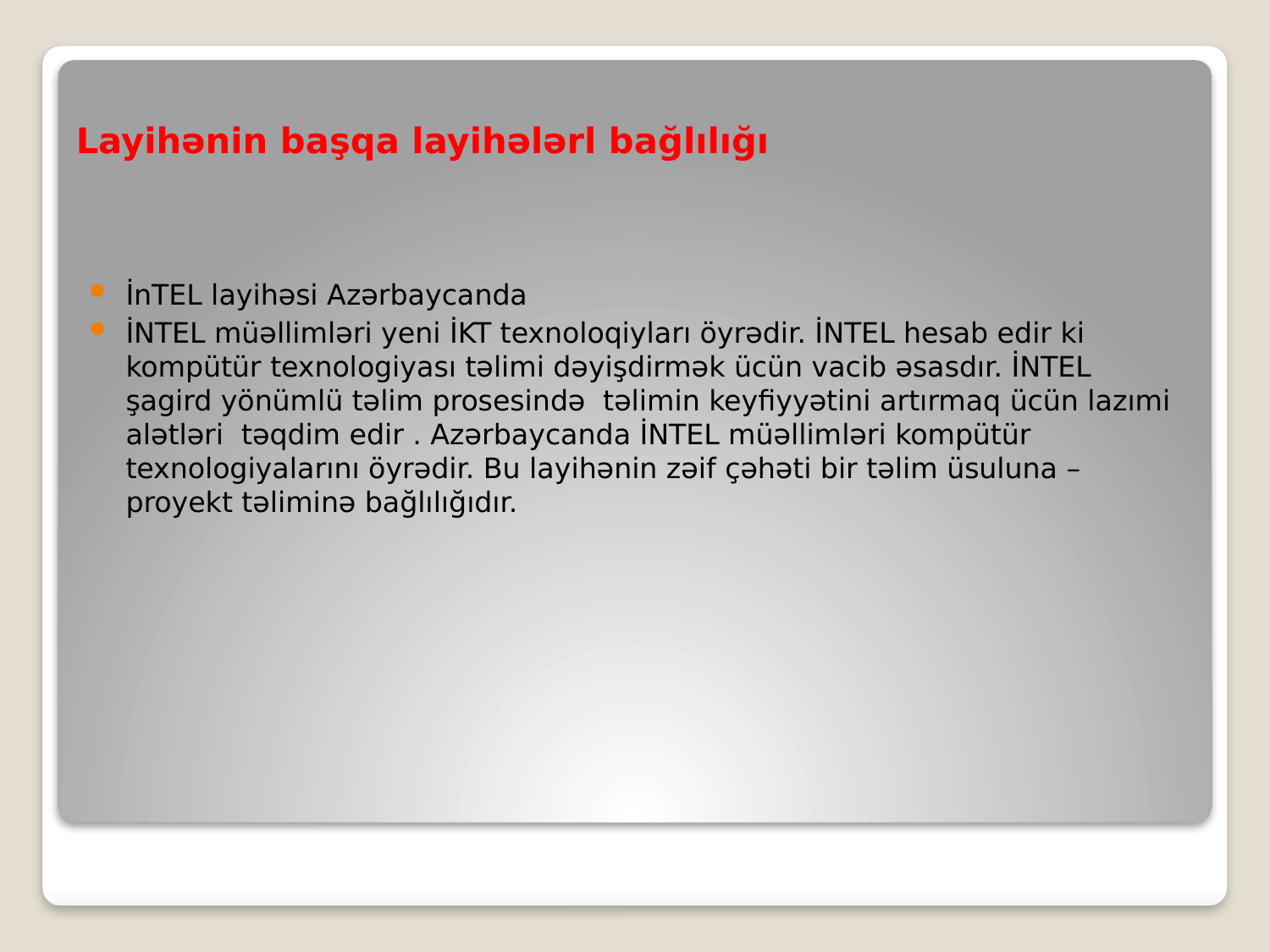

# Layihənin başqa layihələrl bağlılığı
İnTEL layihəsi Azərbaycanda
İNTEL müəllimləri yeni İKT texnoloqiyları öyrədir. İNTEL hesab edir ki kompütür texnologiyası təlimi dəyişdirmək ücün vacib əsasdır. İNTEL  şagird yönümlü təlim prosesində  təlimin keyfiyyətini artırmaq ücün lazımi alətləri  təqdim edir . Azərbaycanda İNTEL müəllimləri kompütür texnologiyalarını öyrədir. Bu layihənin zəif çəhəti bir təlim üsuluna – proyekt təliminə bağlılığıdır.